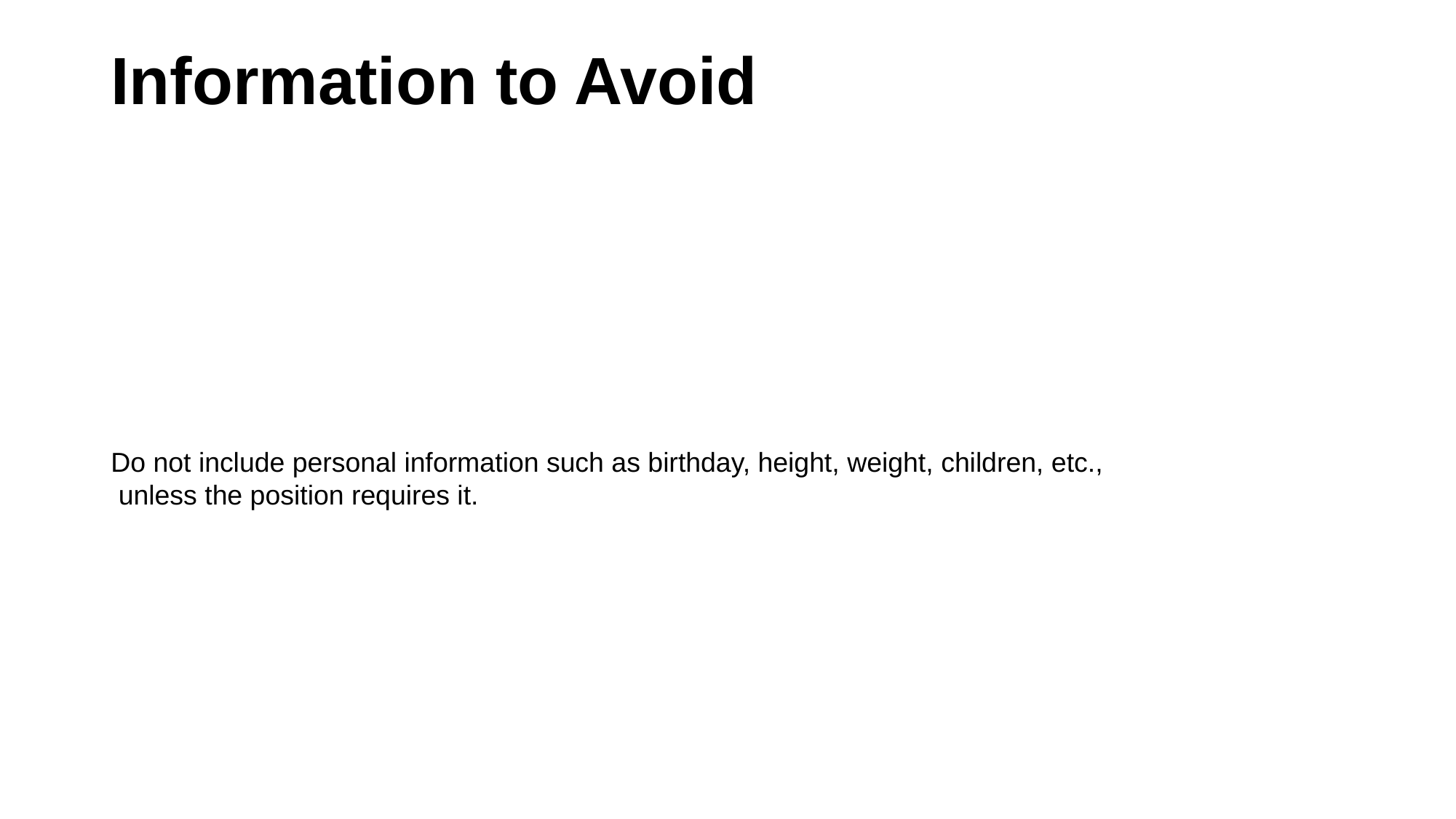

# Information to Avoid
Do not include personal information such as birthday, height, weight, children, etc.,
 unless the position requires it.